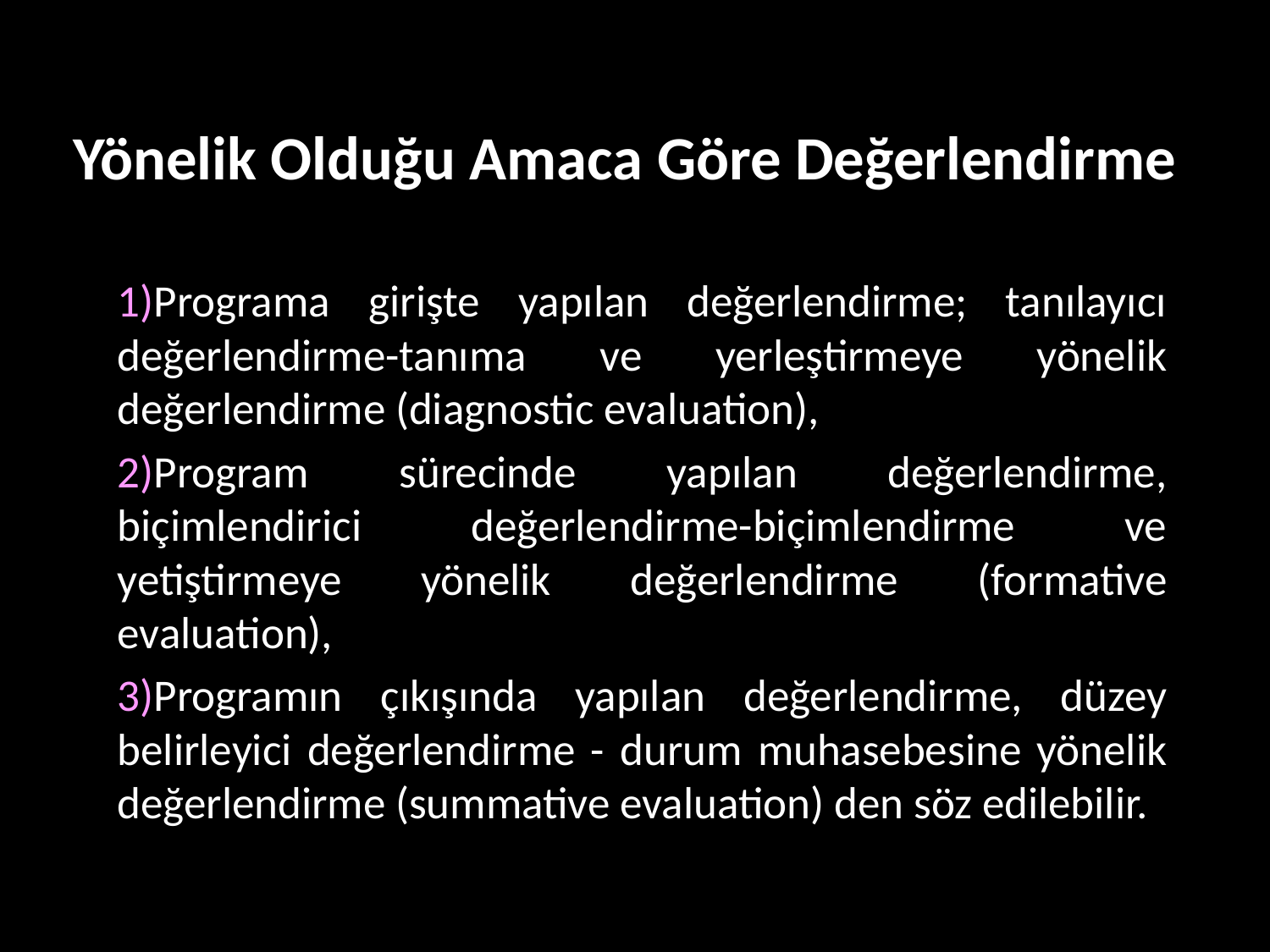

# Yönelik Olduğu Amaca Göre Değerlendirme
1)Programa girişte yapılan değerlendirme; tanılayıcı değerlendirme-tanıma ve yerleştirmeye yönelik değerlendirme (diagnostic evaluation),
2)Program sürecinde yapılan değerlendirme, biçimlendirici değerlendirme-biçimlendirme ve yetiştirmeye yönelik değerlendirme (formative evaluation),
3)Programın çıkışında yapılan değerlendirme, düzey belirleyici değerlendirme - durum muhasebesine yönelik değerlendirme (summative evaluation) den söz edilebilir.